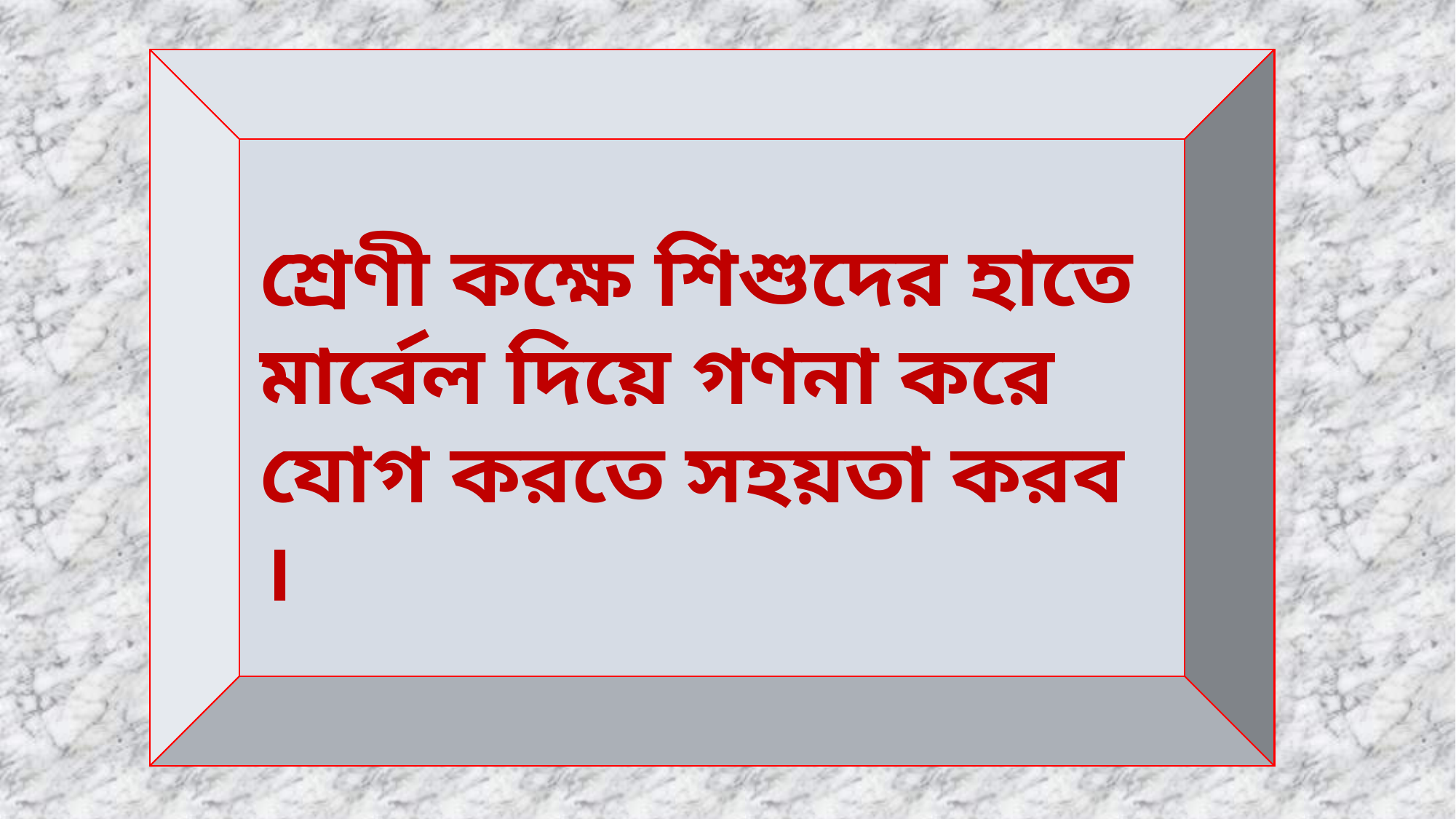

শ্রেণী কক্ষে শিশুদের হাতে মার্বেল দিয়ে গণনা করে যোগ করতে সহয়তা করব ।